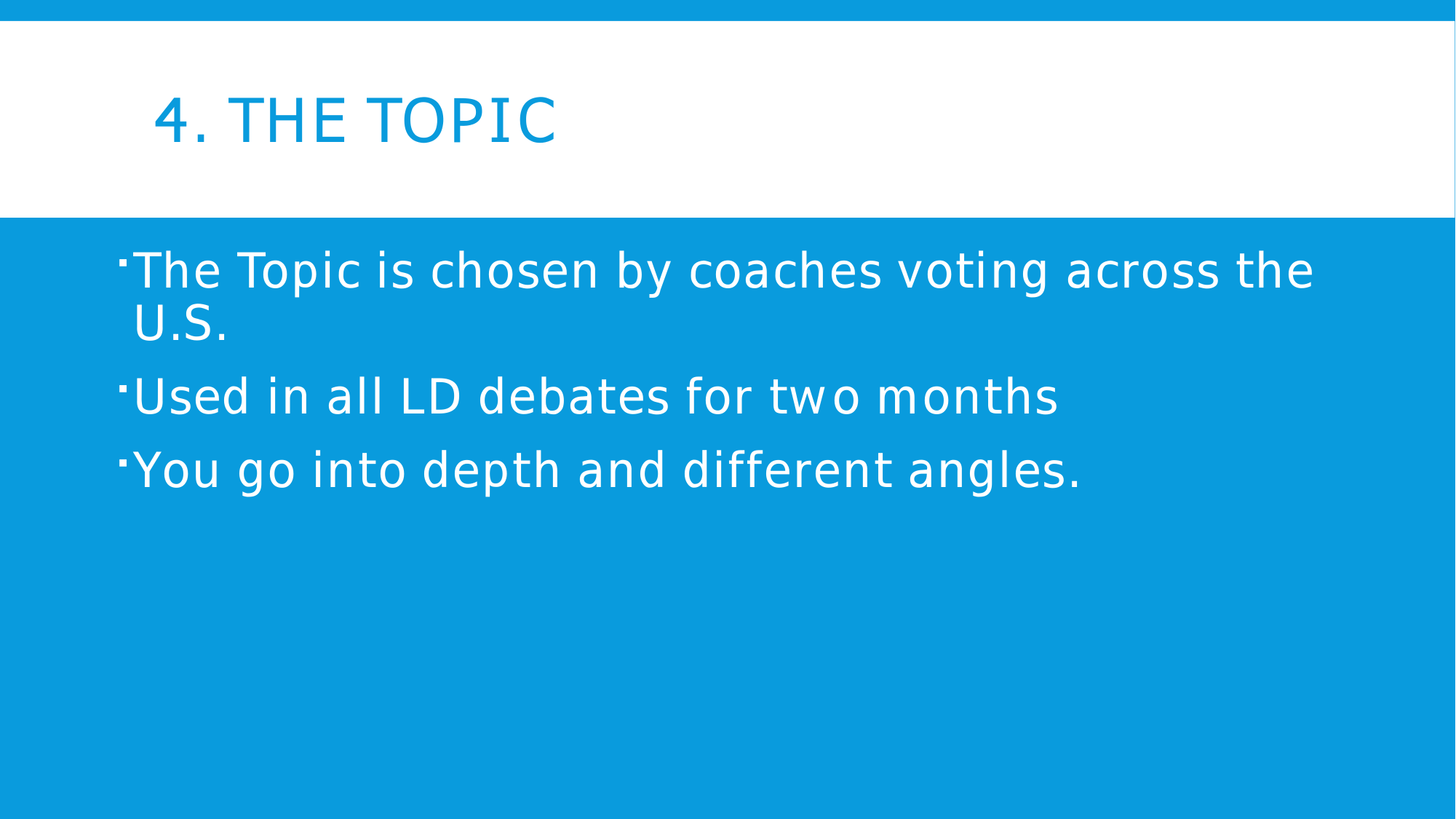

# 4. The topic
The Topic is chosen by coaches voting across the U.S.
Used in all LD debates for two months
You go into depth and different angles.